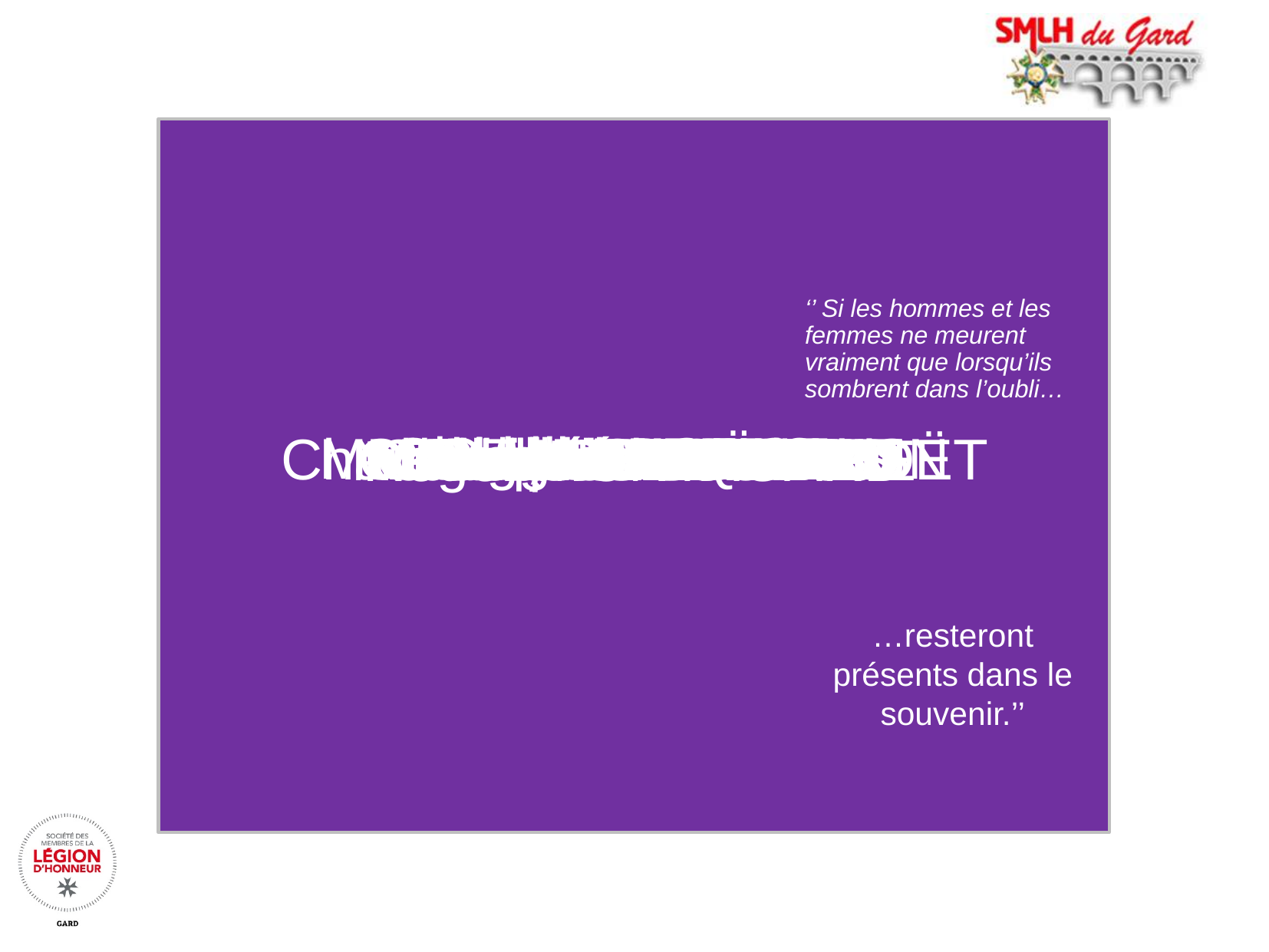

# ‘’ Si les hommes et les femmes ne meurent vraiment que lorsqu’ils sombrent dans l’oubli…
Claude LARTIGAU
Odette BORNE
Nadine MARC
Franck PERRIEZ
Roland SAUTEL
Georges CAYSSIALS
Maurice-Jean BOURDIN
Paule AUTHIER
Georges JAQUIER
Marcelle MAGNIANT
Pierre RIVIERE
Andrée JULIEN
René NOËL
Claude TRONG
Jean-Marie FILIPPI
Alberte TELLIER
Nunzio di MASSIMO
Christiane COURTIN
Charles de TAXIS du POËT
François MARION
Monique TRICHARD
Claude BELMUDES
Yves SILLARD
Jacques GRELU
Paulette ISSOIRE
Norbert CONSTANCE
Josette BASTIDE
Roger MONTAGARD
…resteront présents dans le souvenir.’’